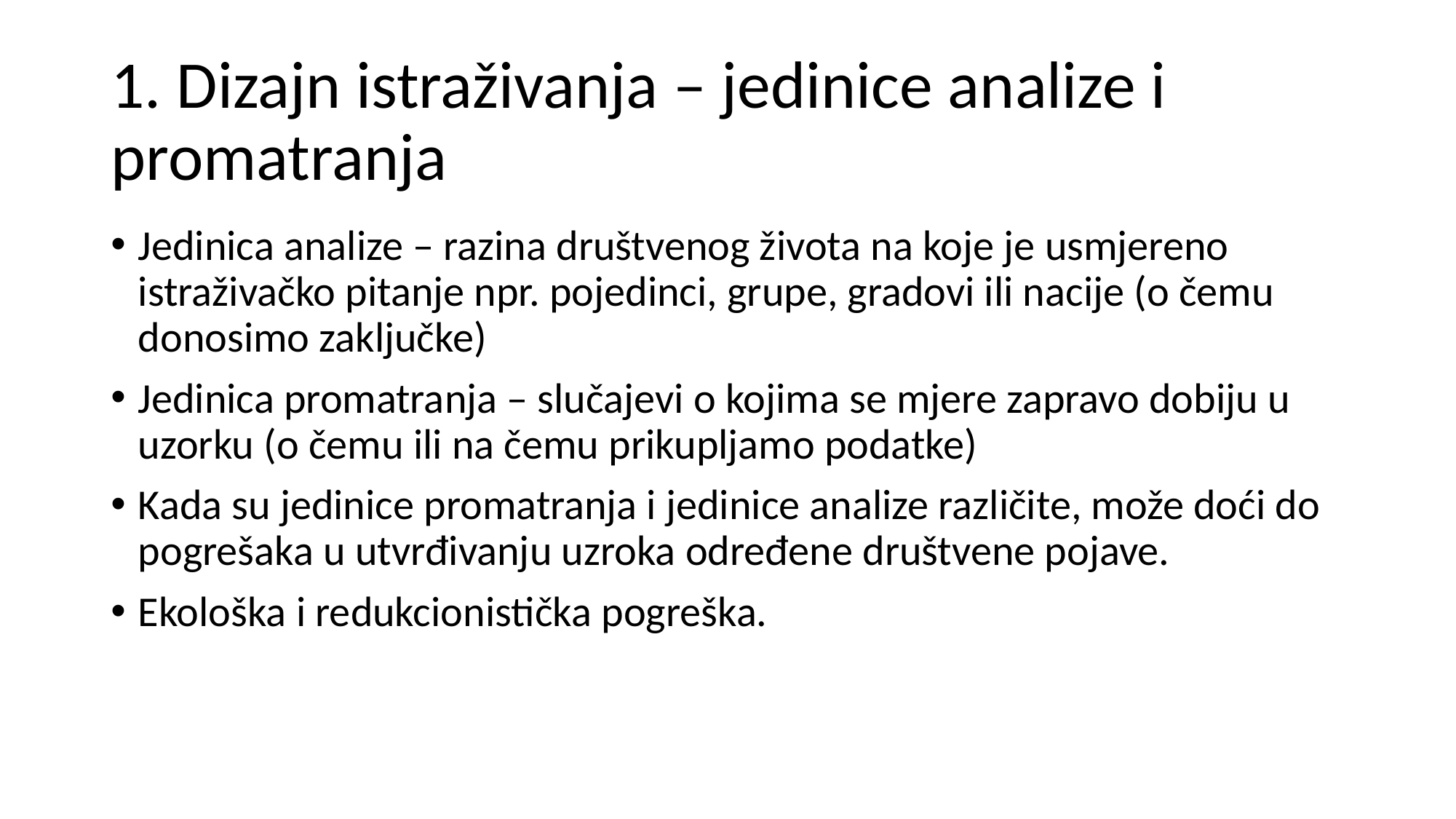

# 1. Dizajn istraživanja – jedinice analize i promatranja
Jedinica analize – razina društvenog života na koje je usmjereno istraživačko pitanje npr. pojedinci, grupe, gradovi ili nacije (o čemu donosimo zaključke)
Jedinica promatranja – slučajevi o kojima se mjere zapravo dobiju u uzorku (o čemu ili na čemu prikupljamo podatke)
Kada su jedinice promatranja i jedinice analize različite, može doći do pogrešaka u utvrđivanju uzroka određene društvene pojave.
Ekološka i redukcionistička pogreška.